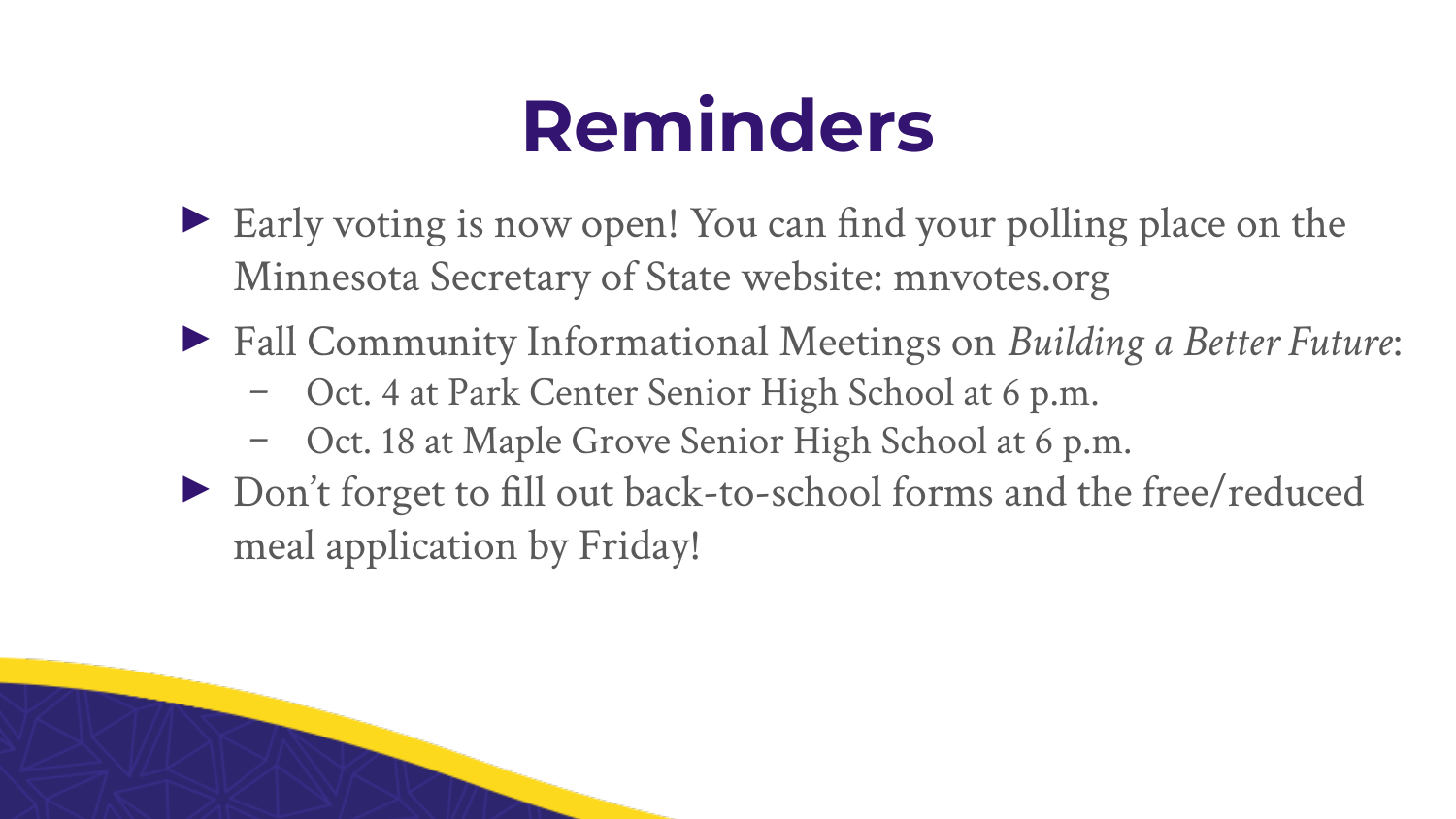

# Reminders

Early voting is now open! You can find your polling place on the Minnesota Secretary of State website: mnvotes.org
Fall Community Informational Meetings on Building a Better Future:
Oct. 4 at Park Center Senior High School at 6 p.m.
Oct. 18 at Maple Grove Senior High School at 6 p.m.
Don’t forget to fill out back-to-school forms and the free/reduced meal application by Friday!